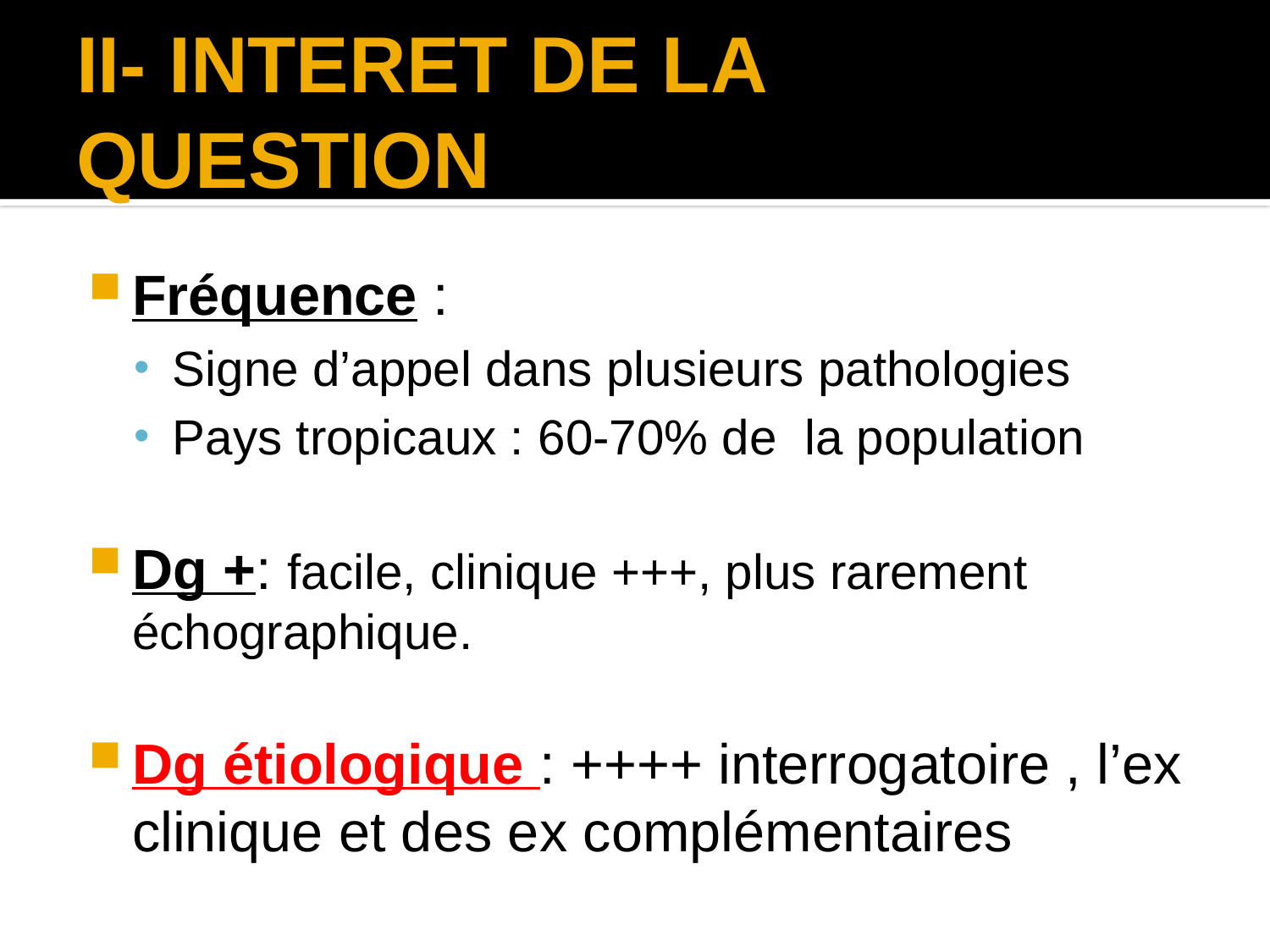

# II- INTERET DE LA QUESTION
Fréquence :
Signe d’appel dans plusieurs pathologies
Pays tropicaux : 60-70% de  la population

Dg +: facile, clinique +++, plus rarement  échographique.

Dg étiologique : ++++ interrogatoire , l’ex clinique et des ex complémentaires